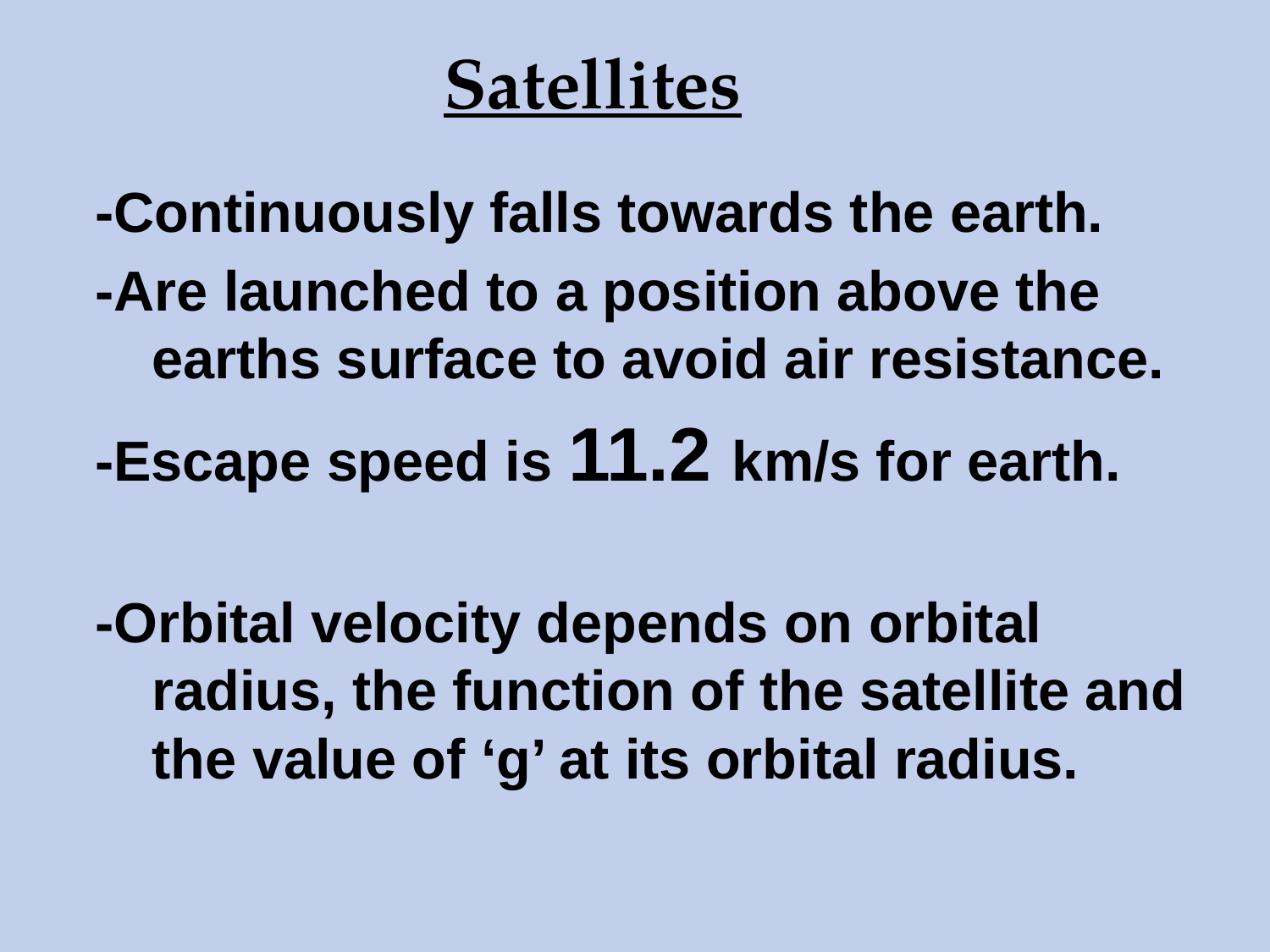

Satellites
-Continuously falls towards the earth.
-Are launched to a position above the earths surface to avoid air resistance.
-Escape speed is 11.2 km/s for earth.

-Orbital velocity depends on orbital radius, the function of the satellite and the value of ‘g’ at its orbital radius.